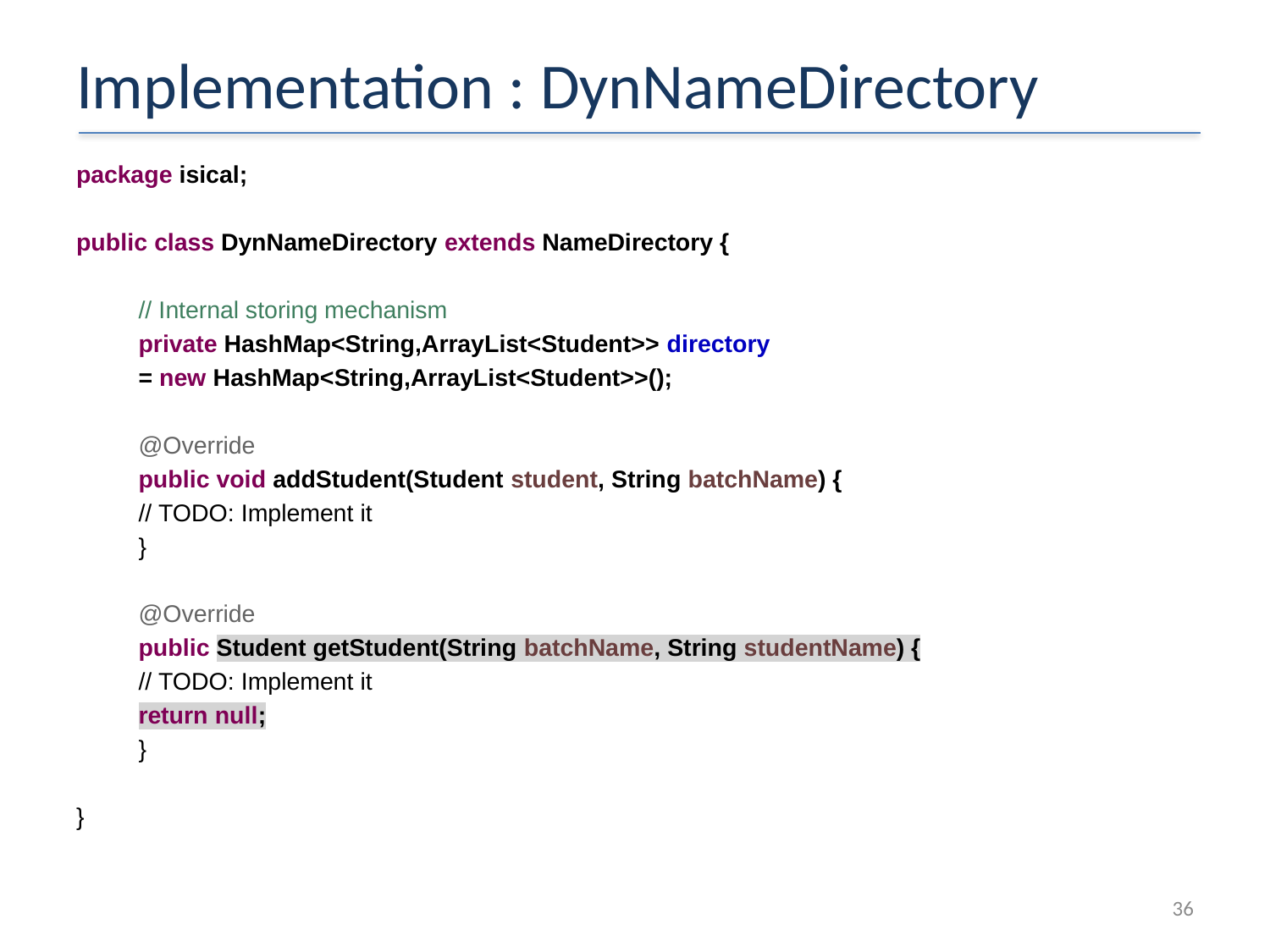

# Implementation : DynNameDirectory
package isical;

public class DynNameDirectory extends NameDirectory {

	// Internal storing mechanism
	private HashMap<String,ArrayList<Student>> directory
		= new HashMap<String,ArrayList<Student>>();

	@Override
	public void addStudent(Student student, String batchName) {
		// TODO: Implement it
	}

	@Override
	public Student getStudent(String batchName, String studentName) {
		// TODO: Implement it
		return null;
	}

}
36